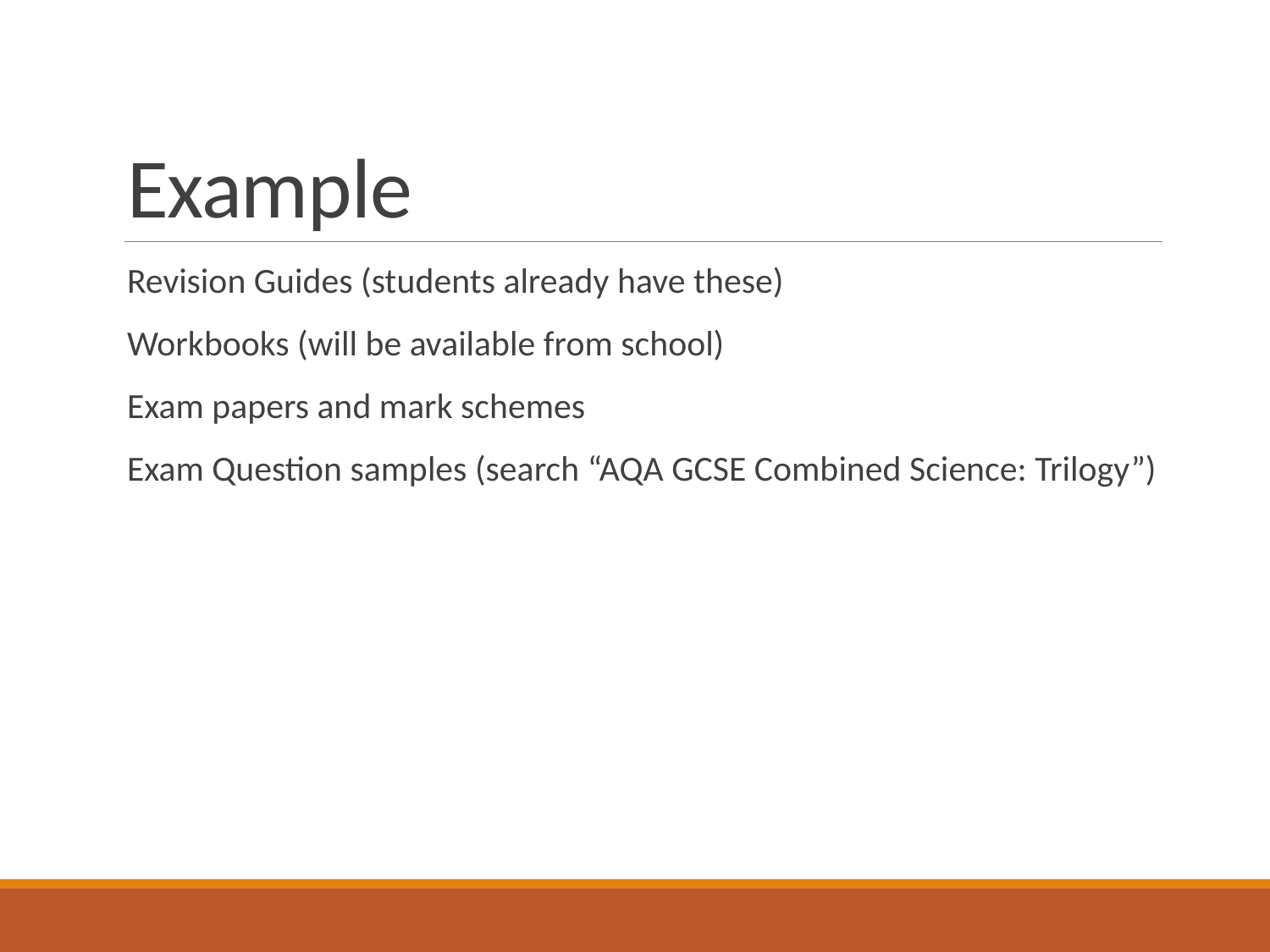

# Example
Revision Guides (students already have these)
Workbooks (will be available from school)
Exam papers and mark schemes
Exam Question samples (search “AQA GCSE Combined Science: Trilogy”)